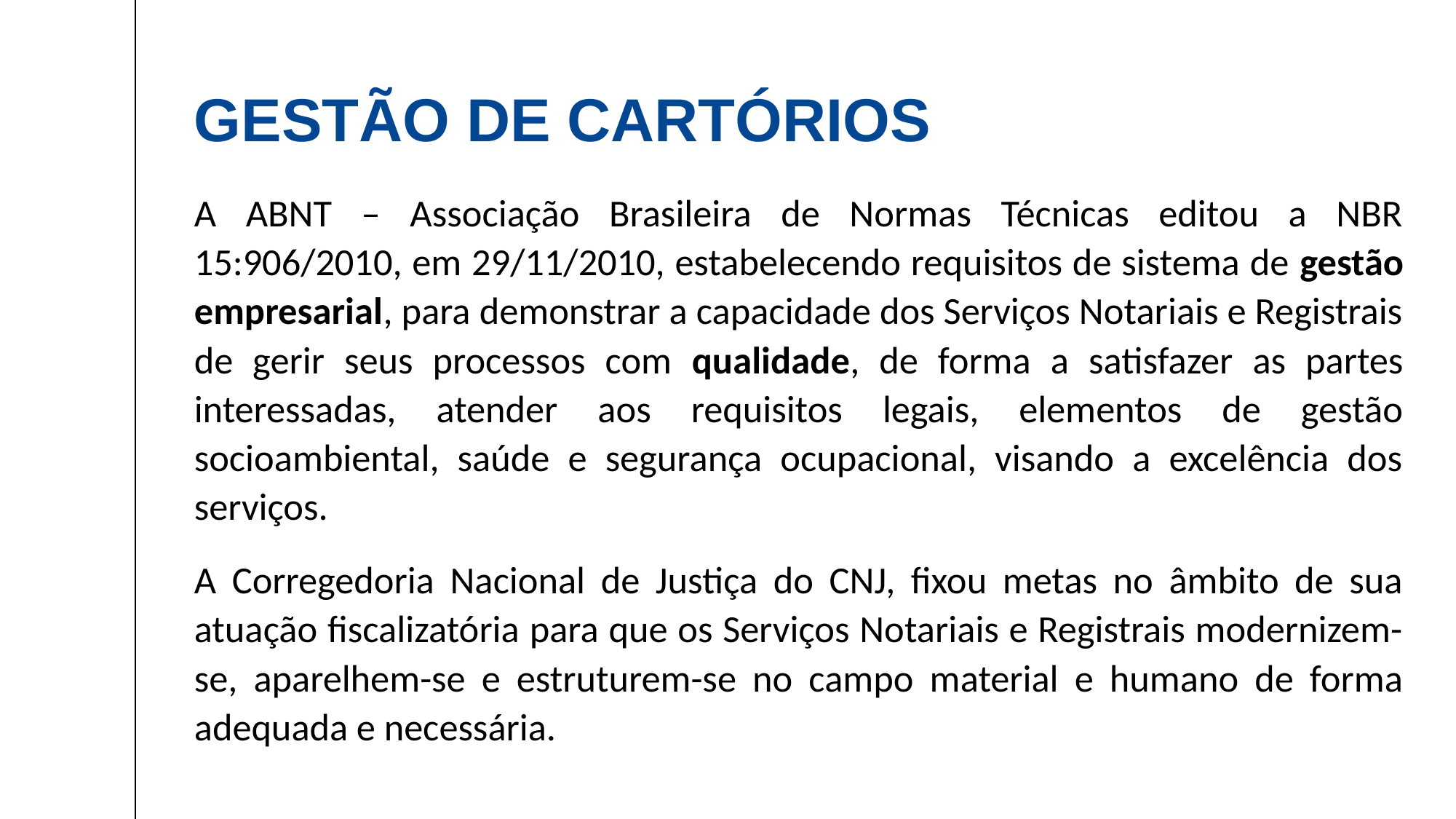

# GESTÃO DE CARTÓRIOS
A ABNT – Associação Brasileira de Normas Técnicas editou a NBR 15:906/2010, em 29/11/2010, estabelecendo requisitos de sistema de gestão empresarial, para demonstrar a capacidade dos Serviços Notariais e Registrais de gerir seus processos com qualidade, de forma a satisfazer as partes interessadas, atender aos requisitos legais, elementos de gestão socioambiental, saúde e segurança ocupacional, visando a excelência dos serviços.
A Corregedoria Nacional de Justiça do CNJ, fixou metas no âmbito de sua atuação fiscalizatória para que os Serviços Notariais e Registrais modernizem-se, aparelhem-se e estruturem-se no campo material e humano de forma adequada e necessária.